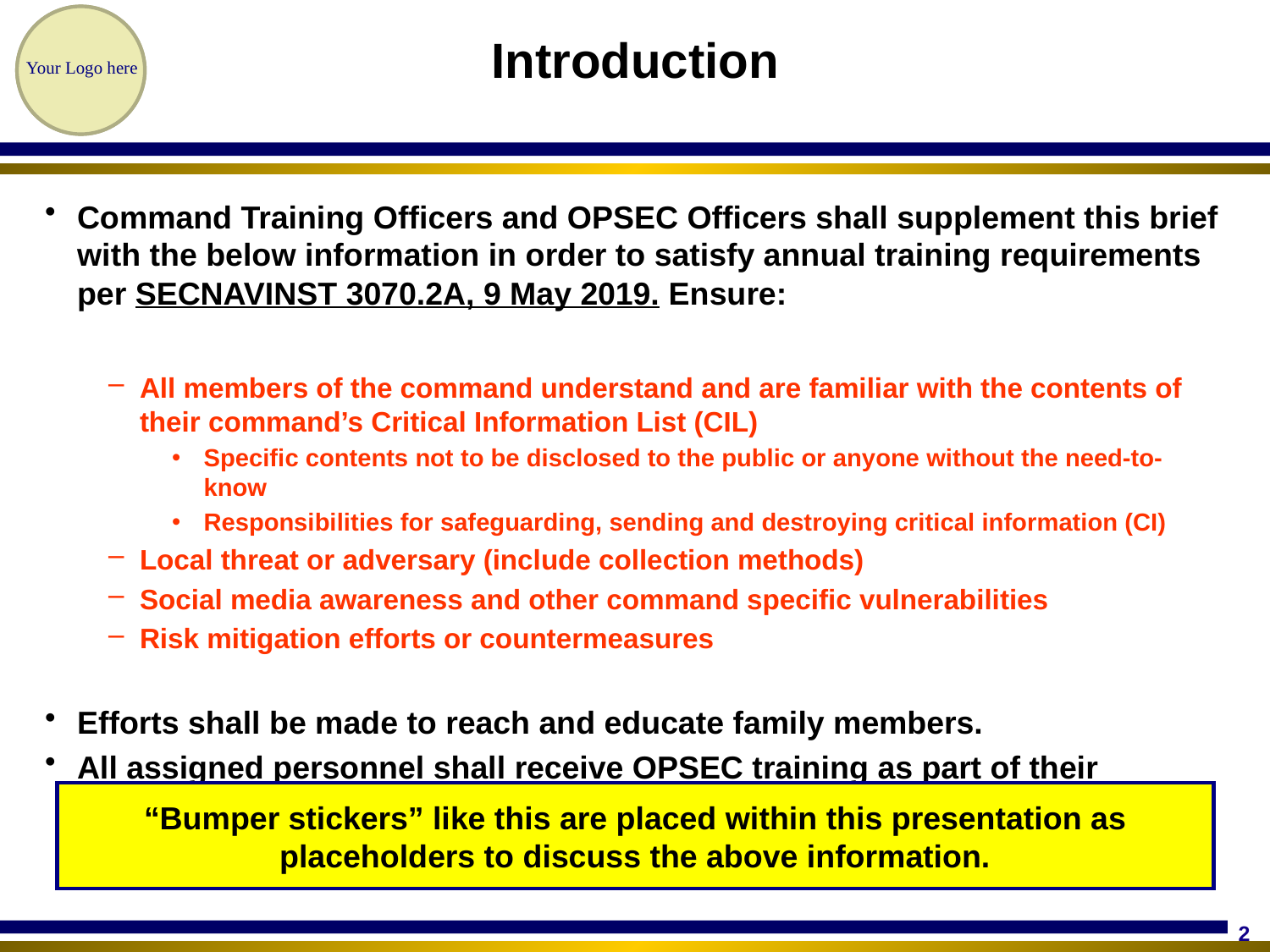

# Introduction
Command Training Officers and OPSEC Officers shall supplement this brief with the below information in order to satisfy annual training requirements per SECNAVINST 3070.2A, 9 May 2019. Ensure:

All members of the command understand and are familiar with the contents of their command’s Critical Information List (CIL)
Specific contents not to be disclosed to the public or anyone without the need-to-know
Responsibilities for safeguarding, sending and destroying critical information (CI)
Local threat or adversary (include collection methods)
Social media awareness and other command specific vulnerabilities
Risk mitigation efforts or countermeasures

Efforts shall be made to reach and educate family members.
All assigned personnel shall receive OPSEC training as part of their onboarding process prior to accessing DON networks/accounts.

“Bumper stickers” like this are placed within this presentation as placeholders to discuss the above information.